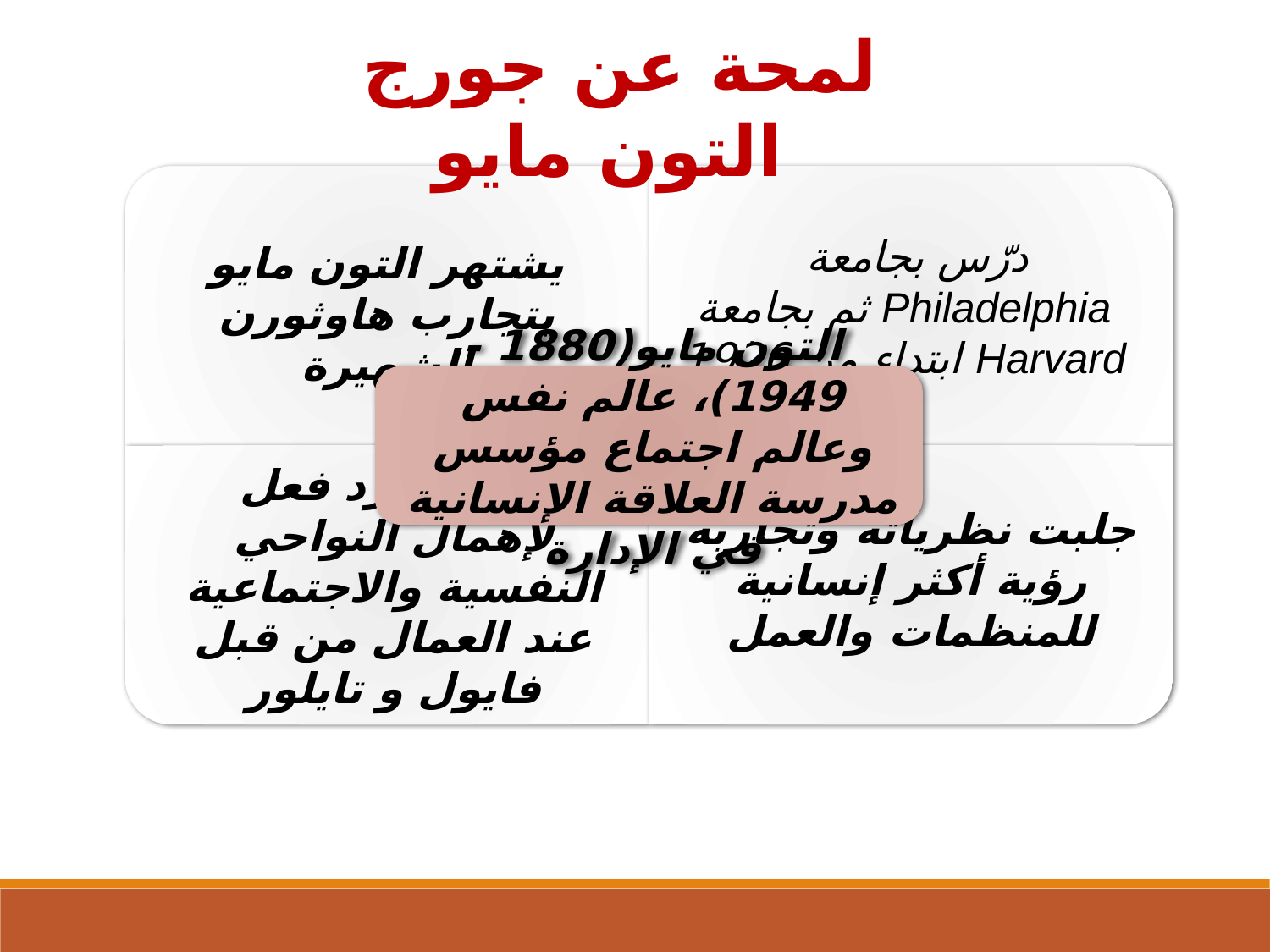

لمحة عن جورج التون مايو
يشتهر التون مايو بتجارب هاوثورن الشهيرة
درّس بجامعة   Philadelphia ثم بجامعة Harvard ابتداء من 1926
نظريته رد فعل لإهمال النواحي النفسية والاجتماعية عند العمال من قبل فايول و تايلور
جلبت نظرياته وتجاربه رؤية أكثر إنسانية للمنظمات والعمل
التون مايو(1880 -1949)، عالم نفس وعالم اجتماع مؤسس مدرسة العلاقة الإنسانية في الإدارة